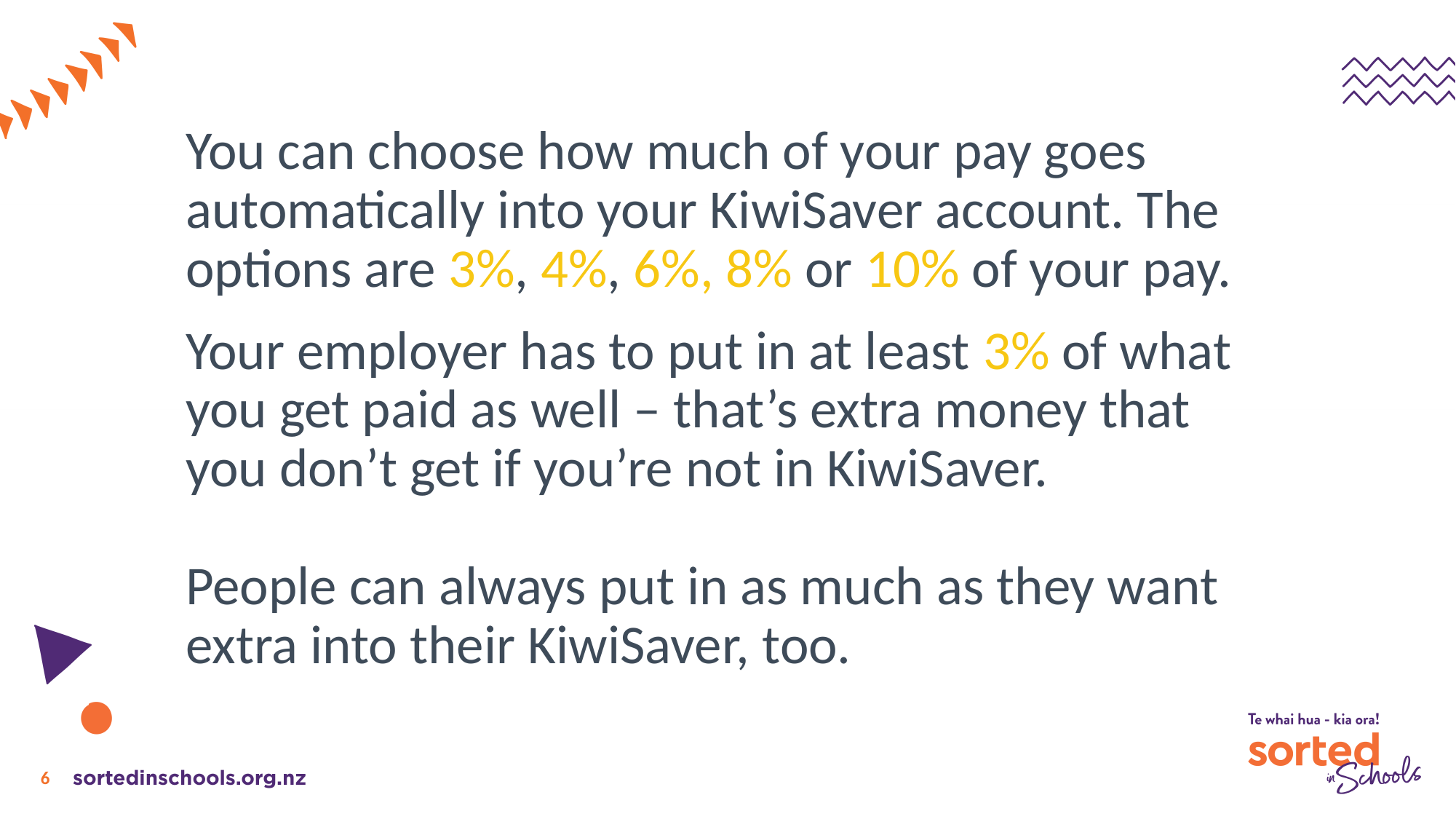

# You can choose how much of your pay goes automatically into your KiwiSaver account. The options are 3%, 4%, 6%, 8% or 10% of your pay. Your employer has to put in at least 3% of what you get paid as well ‒ that’s extra money that you don’t get if you’re not in KiwiSaver. People can always put in as much as they want extra into their KiwiSaver, too.
6